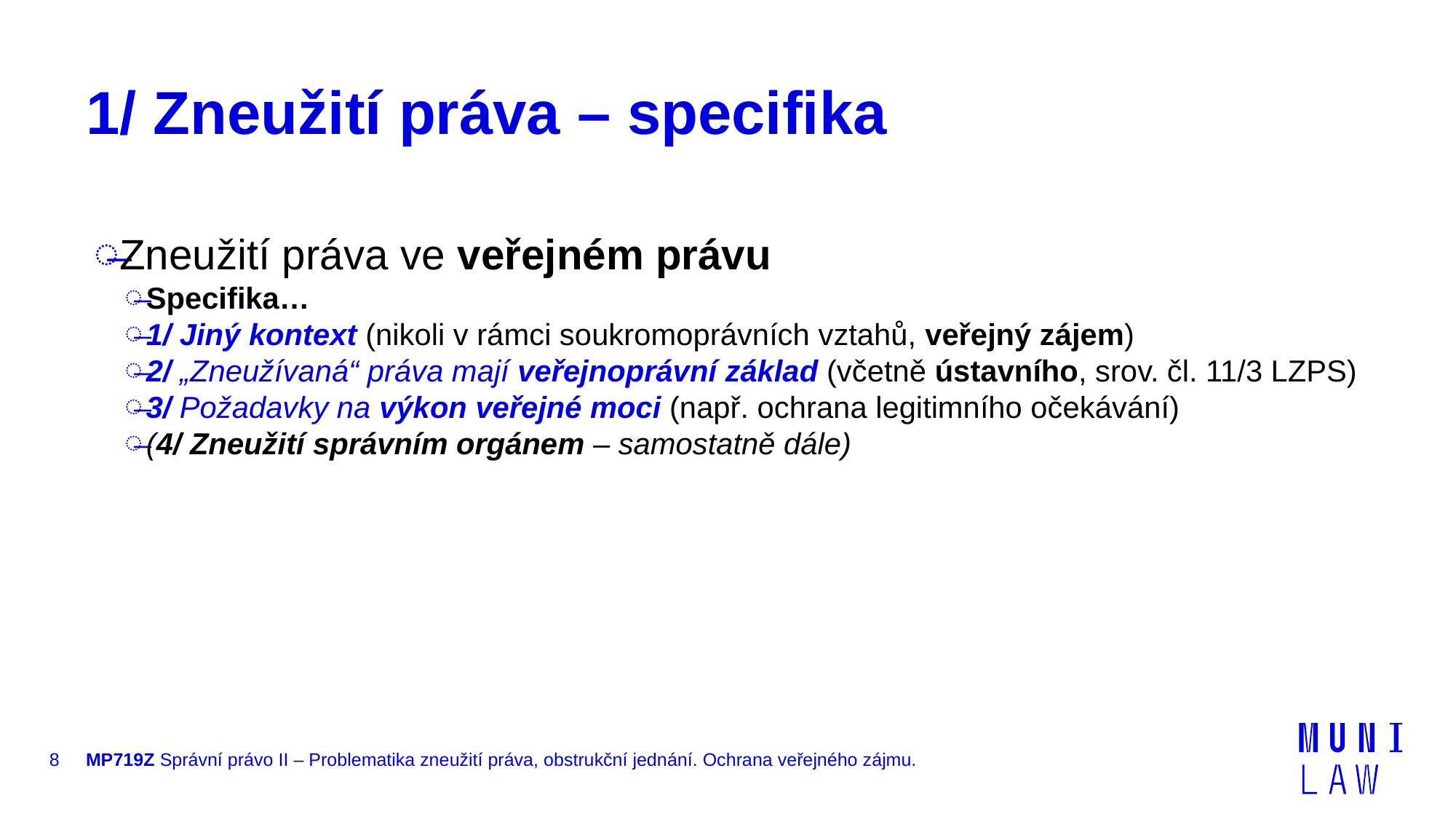

# 1/ Zneužití práva – specifika
Zneužití práva ve veřejném právu
Specifika…
1/ Jiný kontext (nikoli v rámci soukromoprávních vztahů, veřejný zájem)
2/ „Zneužívaná“ práva mají veřejnoprávní základ (včetně ústavního, srov. čl. 11/3 LZPS)
3/ Požadavky na výkon veřejné moci (např. ochrana legitimního očekávání)
(4/ Zneužití správním orgánem – samostatně dále)
8
MP719Z Správní právo II – Problematika zneužití práva, obstrukční jednání. Ochrana veřejného zájmu.